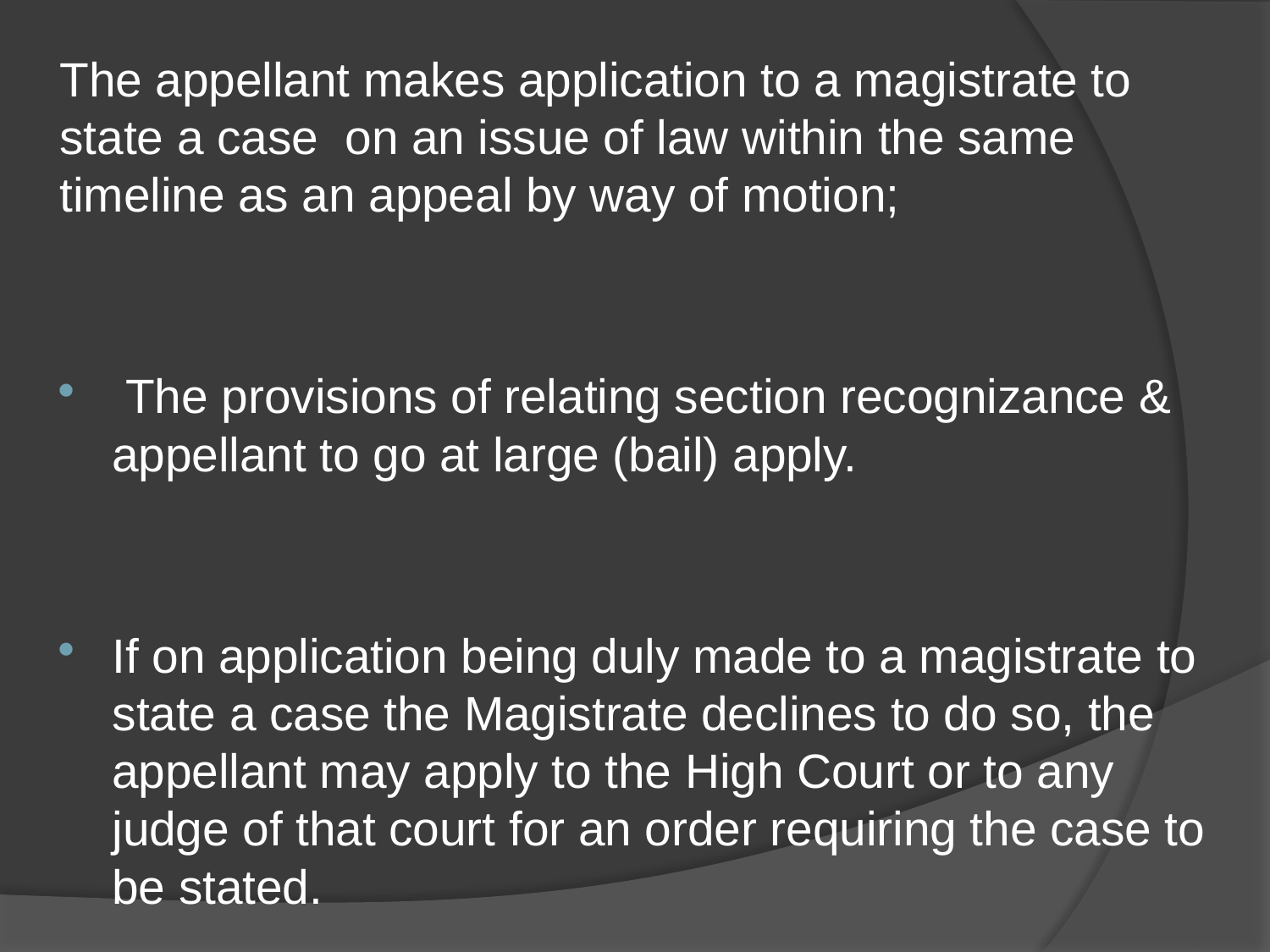

The appellant makes application to a magistrate to state a case  on an issue of law within the same timeline as an appeal by way of motion;

 The provisions of relating section recognizance & appellant to go at large (bail) apply.

If on application being duly made to a magistrate to state a case the Magistrate declines to do so, the appellant may apply to the High Court or to any judge of that court for an order requiring the case to be stated.